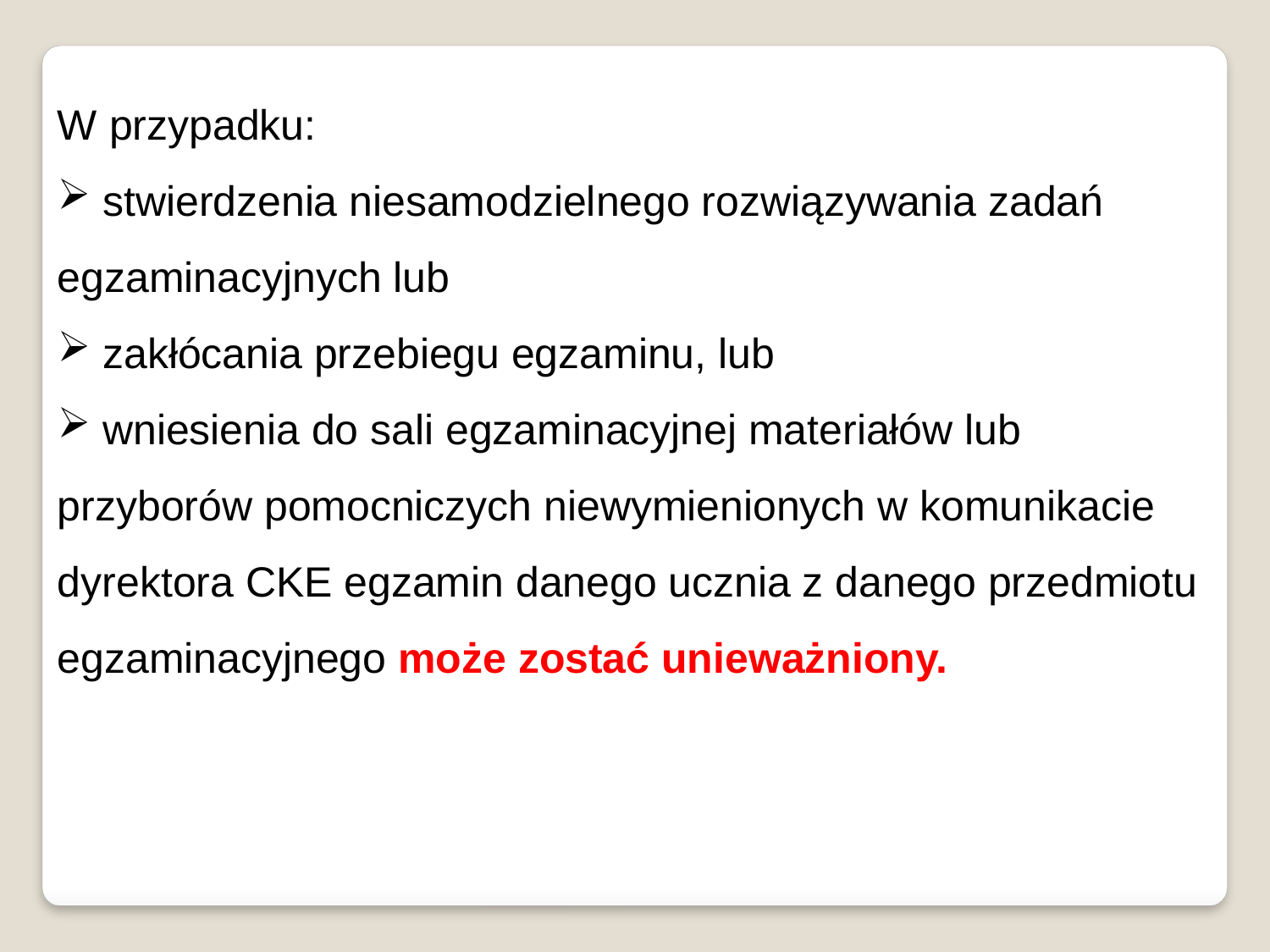

W przypadku:
 stwierdzenia niesamodzielnego rozwiązywania zadań egzaminacyjnych lub
 zakłócania przebiegu egzaminu, lub
 wniesienia do sali egzaminacyjnej materiałów lub  przyborów pomocniczych niewymienionych w komunikacie dyrektora CKE egzamin danego ucznia z danego przedmiotu egzaminacyjnego może zostać unieważniony.